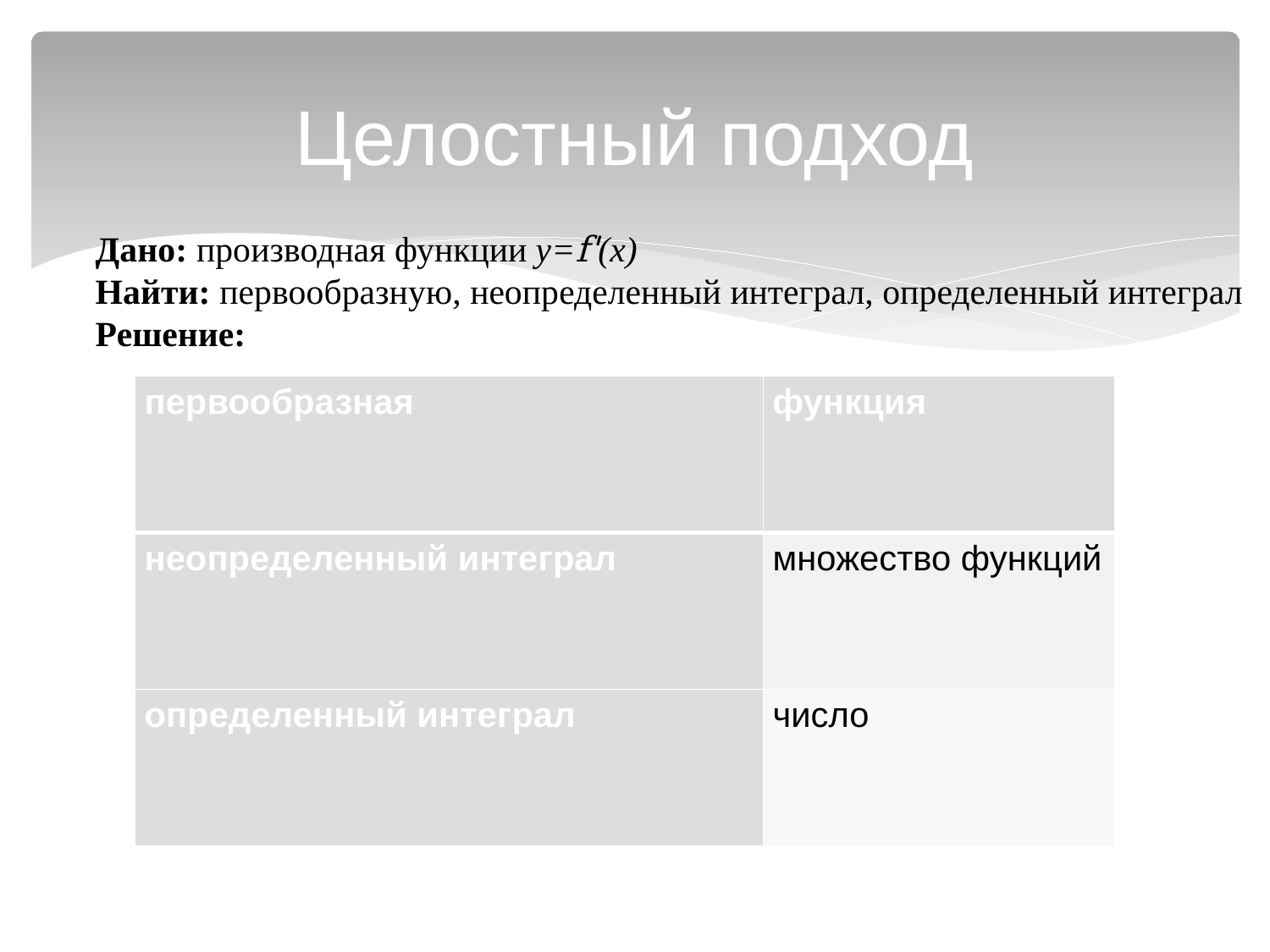

# Целостный подход
Дано: производная функции y=f'(x)
Найти: первообразную, неопределенный интеграл, определенный интеграл
Решение:
| первообразная | функция |
| --- | --- |
| неопределенный интеграл | множество функций |
| определенный интеграл | число |